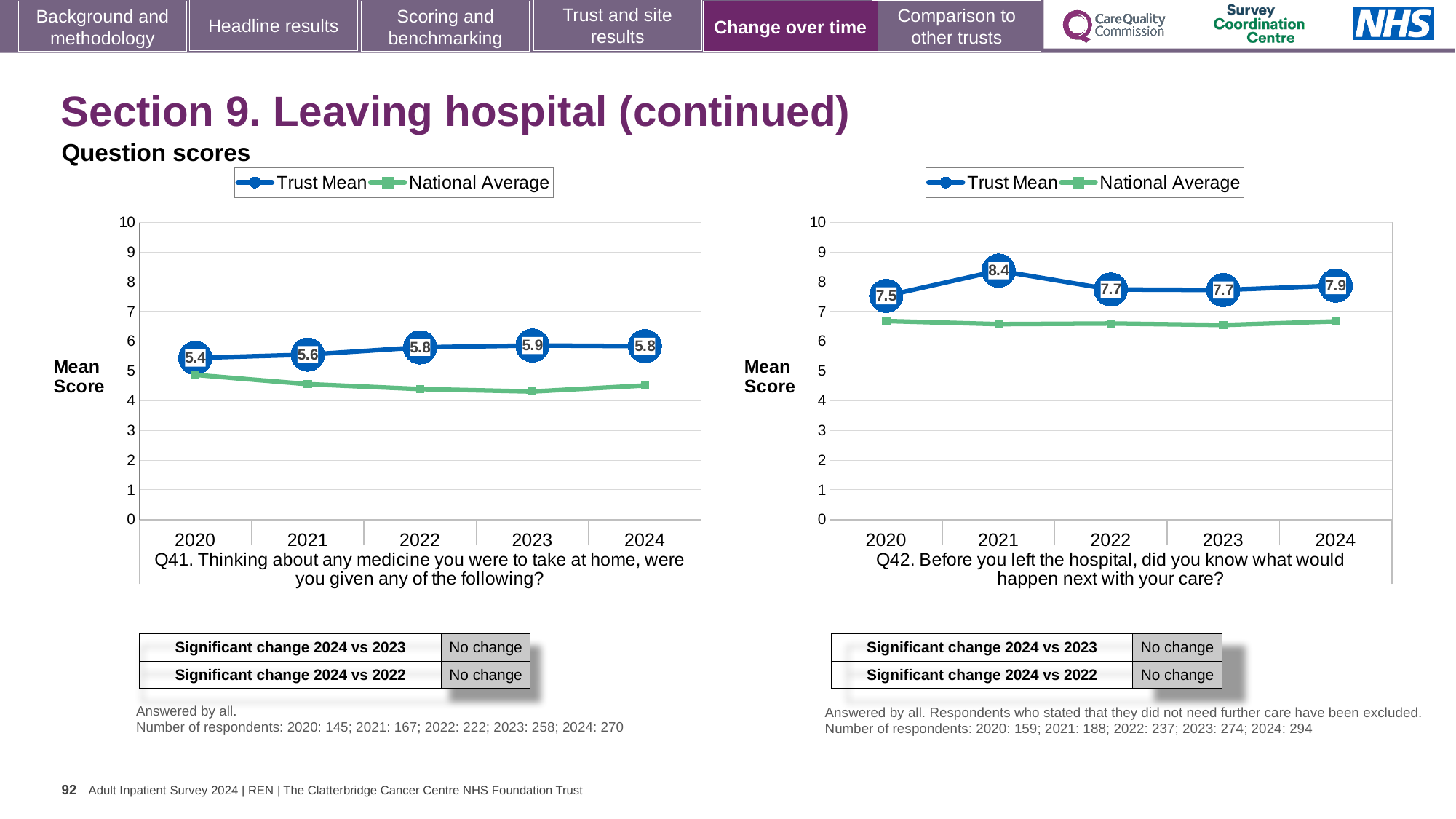

# Section 9. Leaving hospital (continued)
Question scores

### Chart

| Category | Trust Mean | National Average |
|---|---|---|
| 2020 | 5.439987346152311 | 4.870046056338317 |
| 2021 | 5.552252032988206 | 4.559779557716962 |
| 2022 | 5.797745123079135 | 4.393293438839676 |
| 2023 | 5.859380358024463 | 4.311320910470059 |
| 2024 | 5.838650769455931 | 4.513074126480582 |

### Chart

| Category | Trust Mean | National Average |
|---|---|---|
| 2020 | 7.530617670859615 | 6.682918926457972 |
| 2021 | 8.378526619424376 | 6.578663337196869 |
| 2022 | 7.743138429892807 | 6.600935210421005 |
| 2023 | 7.725920385871125 | 6.550349835395068 |
| 2024 | 7.874268145366351 | 6.671287481690015 |
| Significant change 2024 vs 2023 | No change |
| --- | --- |
| Significant change 2024 vs 2022 | No change |
| Significant change 2024 vs 2023 | No change |
| --- | --- |
| Significant change 2024 vs 2022 | No change |
Answered by all.
Number of respondents: 2020: 145; 2021: 167; 2022: 222; 2023: 258; 2024: 270

Answered by all. Respondents who stated that they did not need further care have been excluded.
Number of respondents: 2020: 159; 2021: 188; 2022: 237; 2023: 274; 2024: 294

92